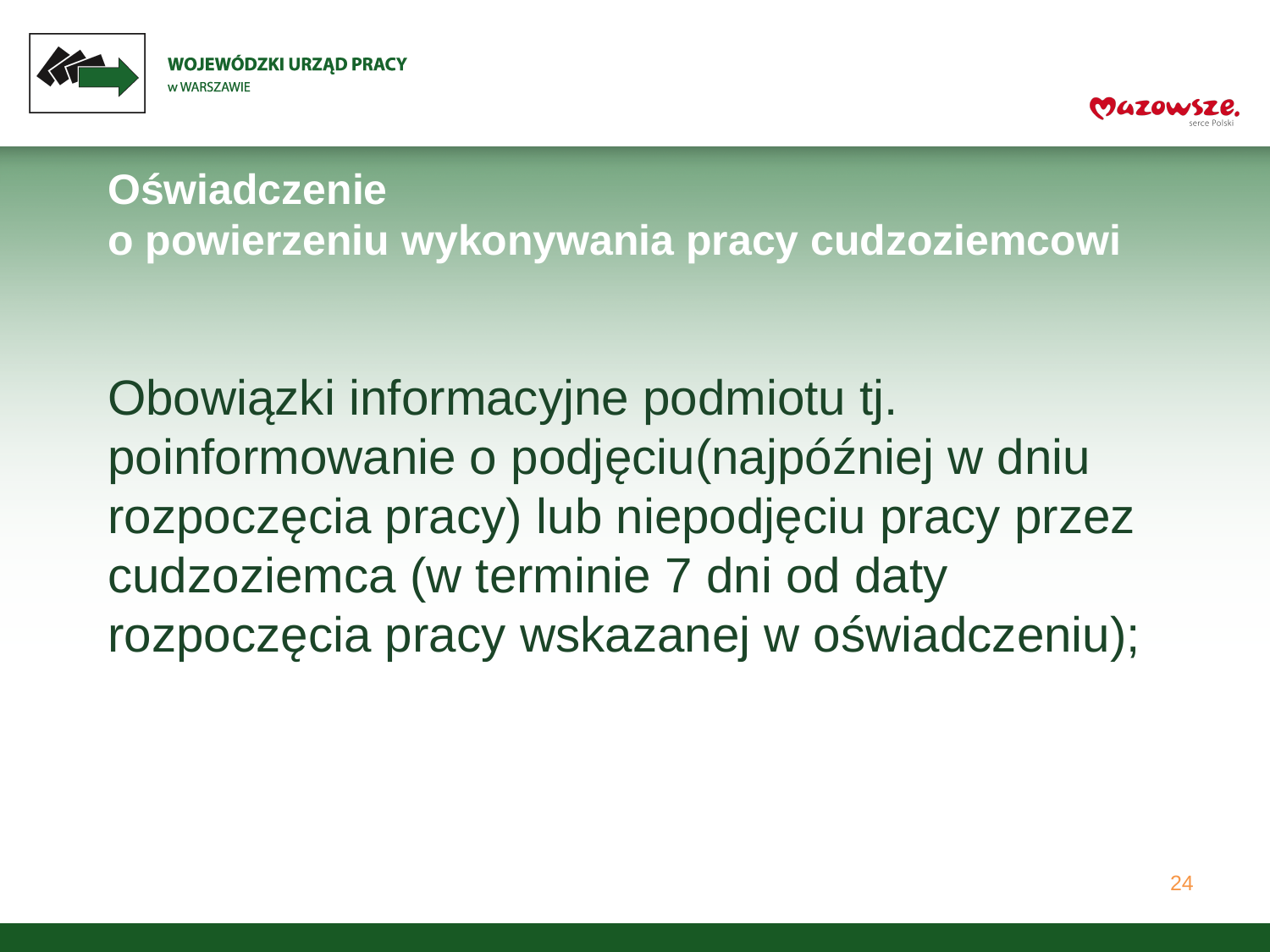

# Oświadczenie o powierzeniu wykonywania pracy cudzoziemcowi Obowiązki informacyjne podmiotu tj. poinformowanie o podjęciu(najpóźniej w dniu rozpoczęcia pracy) lub niepodjęciu pracy przez cudzoziemca (w terminie 7 dni od daty rozpoczęcia pracy wskazanej w oświadczeniu);

24